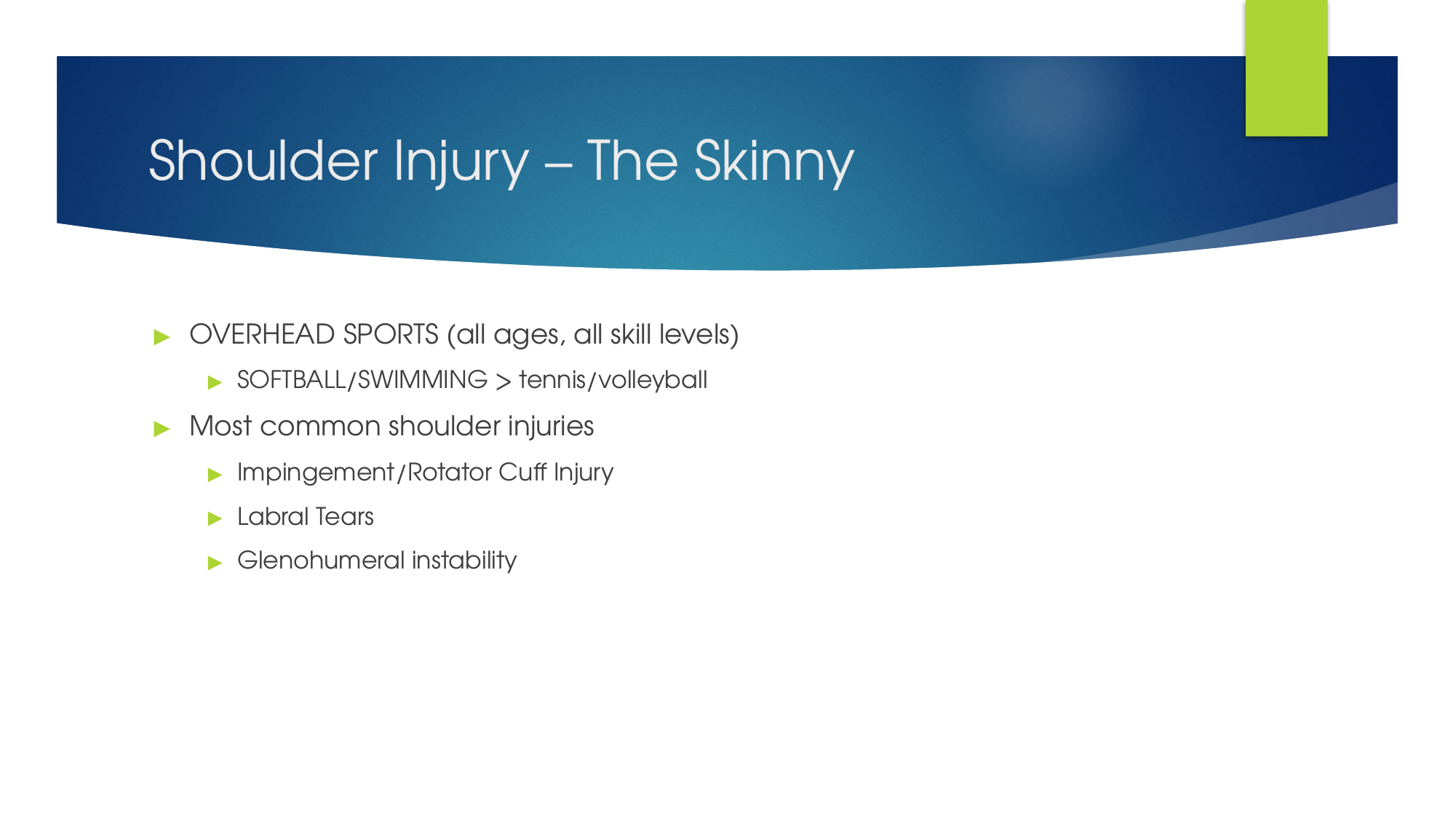

# Shoulder Injury – The Skinny
OVERHEAD SPORTS (all ages, all skill levels)
SOFTBALL/SWIMMING > tennis/volleyball
Most common shoulder injuries
Impingement/Rotator Cuff Injury
Labral Tears
Glenohumeral instability